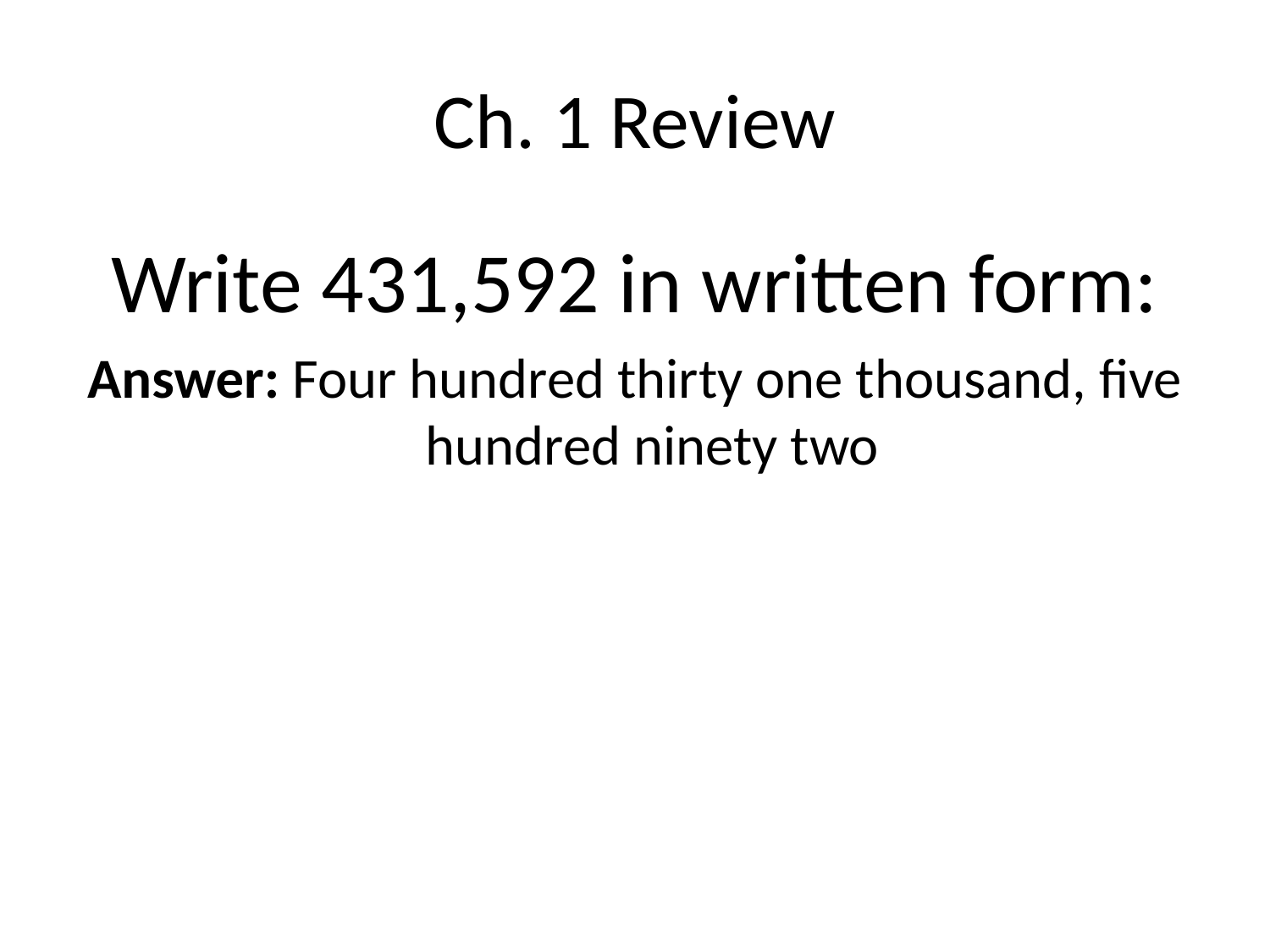

# Ch. 1 Review
Write 431,592 in written form:
Answer: Four hundred thirty one thousand, five hundred ninety two